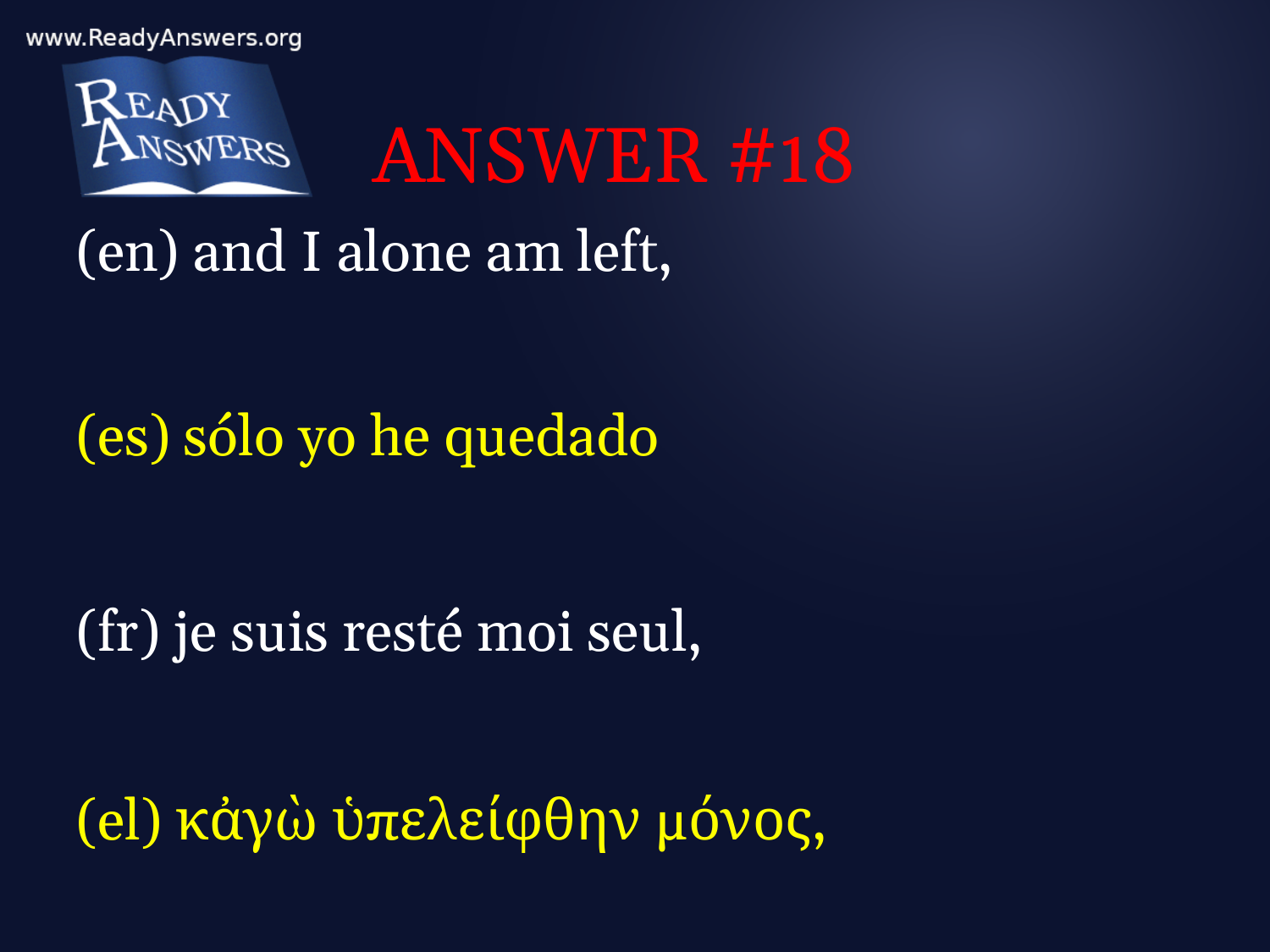

# ANSWER #18
(en) and I alone am left,
(es) sólo yo he quedado
(fr) je suis resté moi seul,
(el) κἀγὼ ὑπελείφθην μόνος,